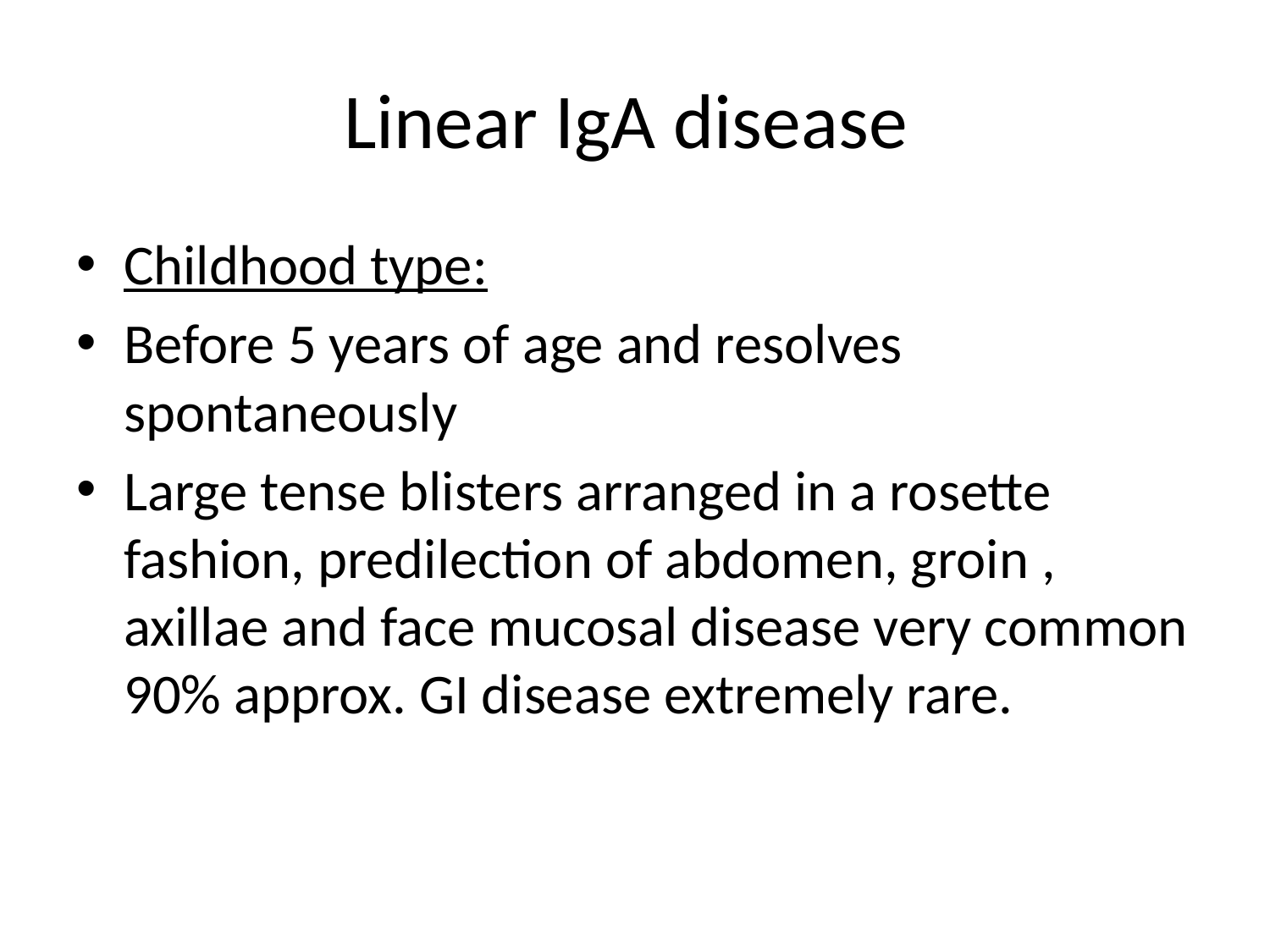

# Linear IgA disease
Childhood type:
Before 5 years of age and resolves spontaneously
Large tense blisters arranged in a rosette fashion, predilection of abdomen, groin , axillae and face mucosal disease very common 90% approx. GI disease extremely rare.